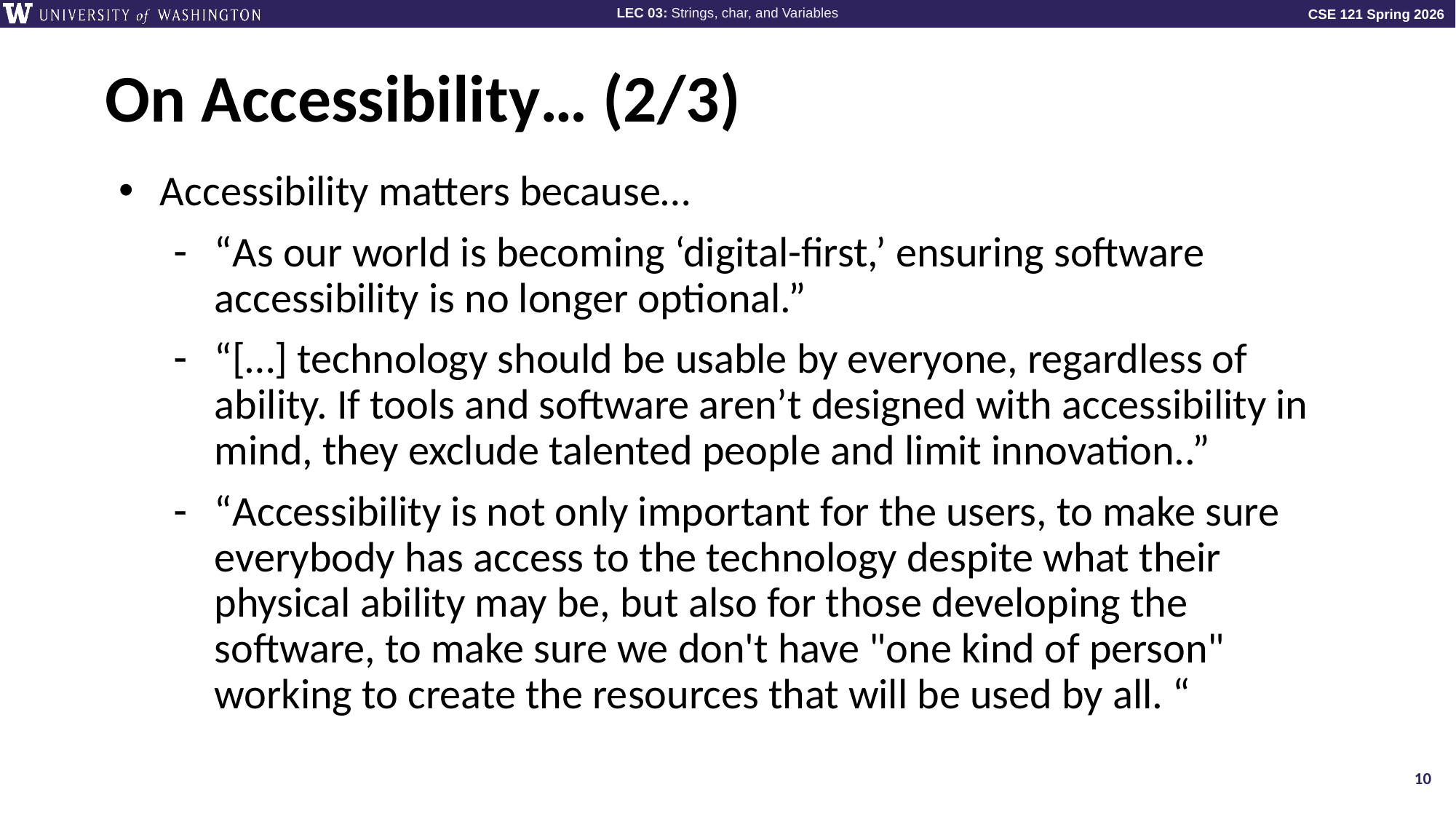

# On Accessibility… (2/3)
Accessibility matters because…
“As our world is becoming ‘digital-first,’ ensuring software accessibility is no longer optional.”
“[…] technology should be usable by everyone, regardless of ability. If tools and software aren’t designed with accessibility in mind, they exclude talented people and limit innovation..”
“Accessibility is not only important for the users, to make sure everybody has access to the technology despite what their physical ability may be, but also for those developing the software, to make sure we don't have "one kind of person" working to create the resources that will be used by all. “
10